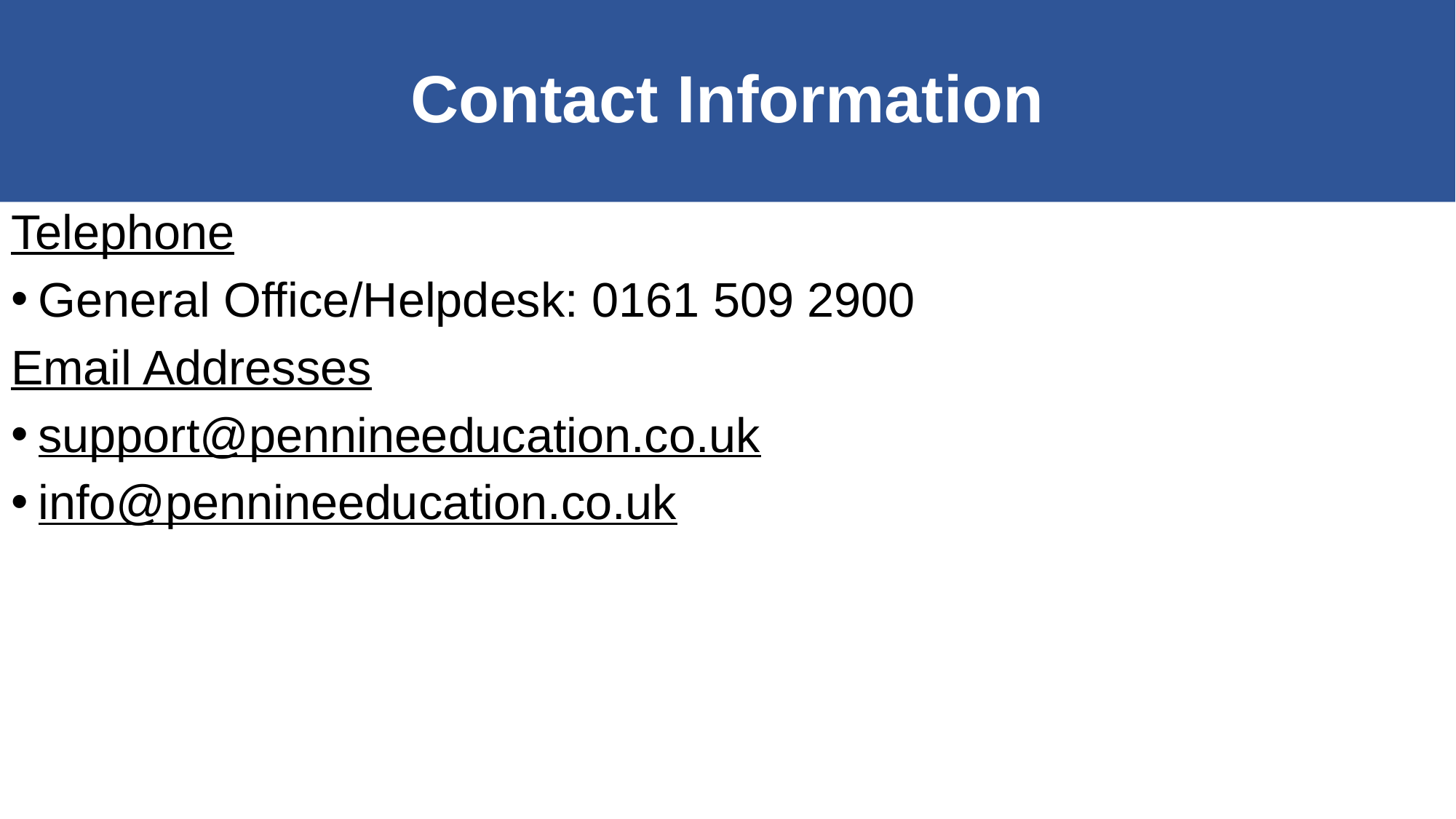

# Contact Information
Telephone
General Office/Helpdesk: 0161 509 2900
Email Addresses
support@pennineeducation.co.uk
info@pennineeducation.co.uk